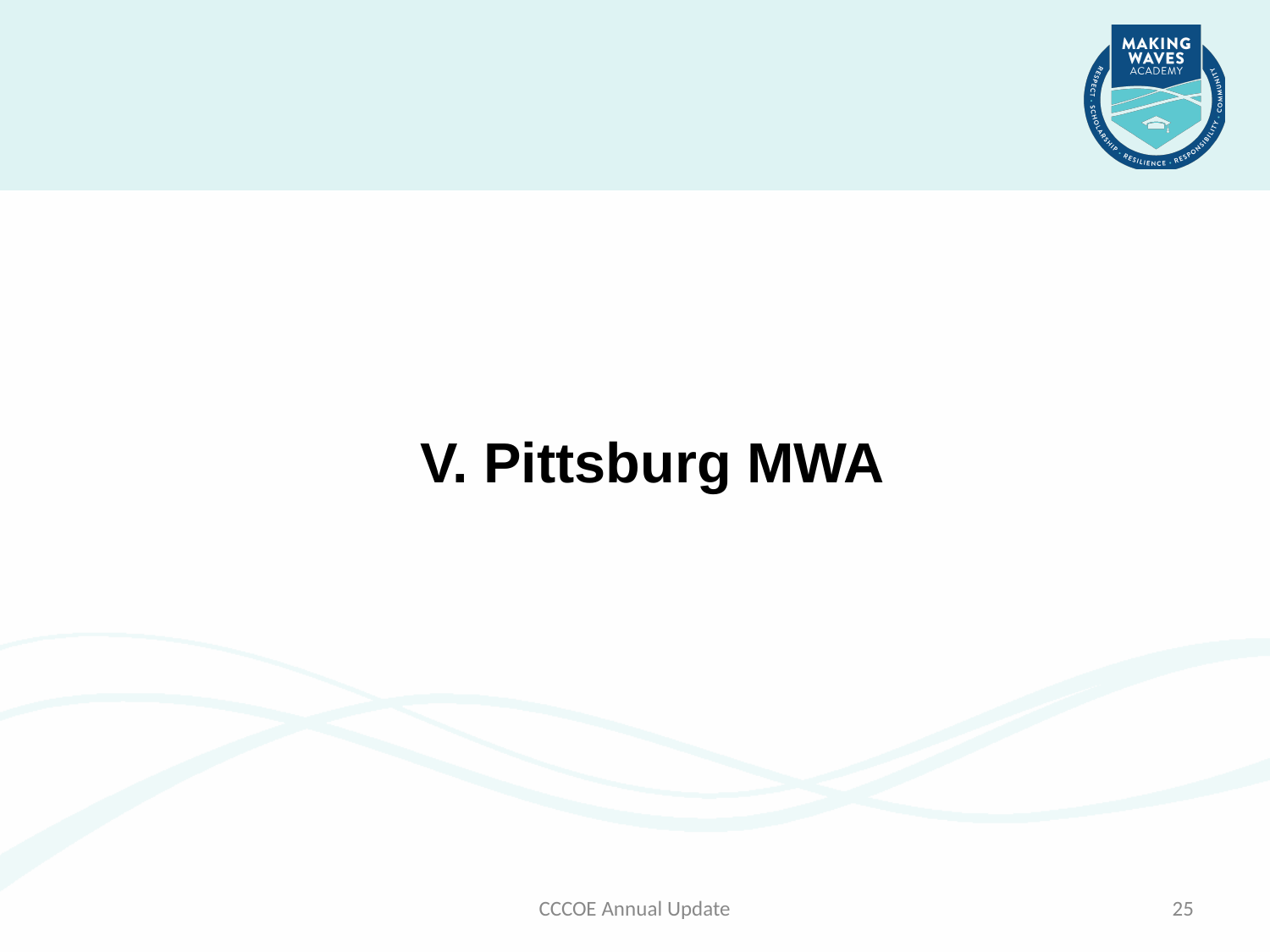

V. Pittsburg MWA
CCCOE Annual Update
25